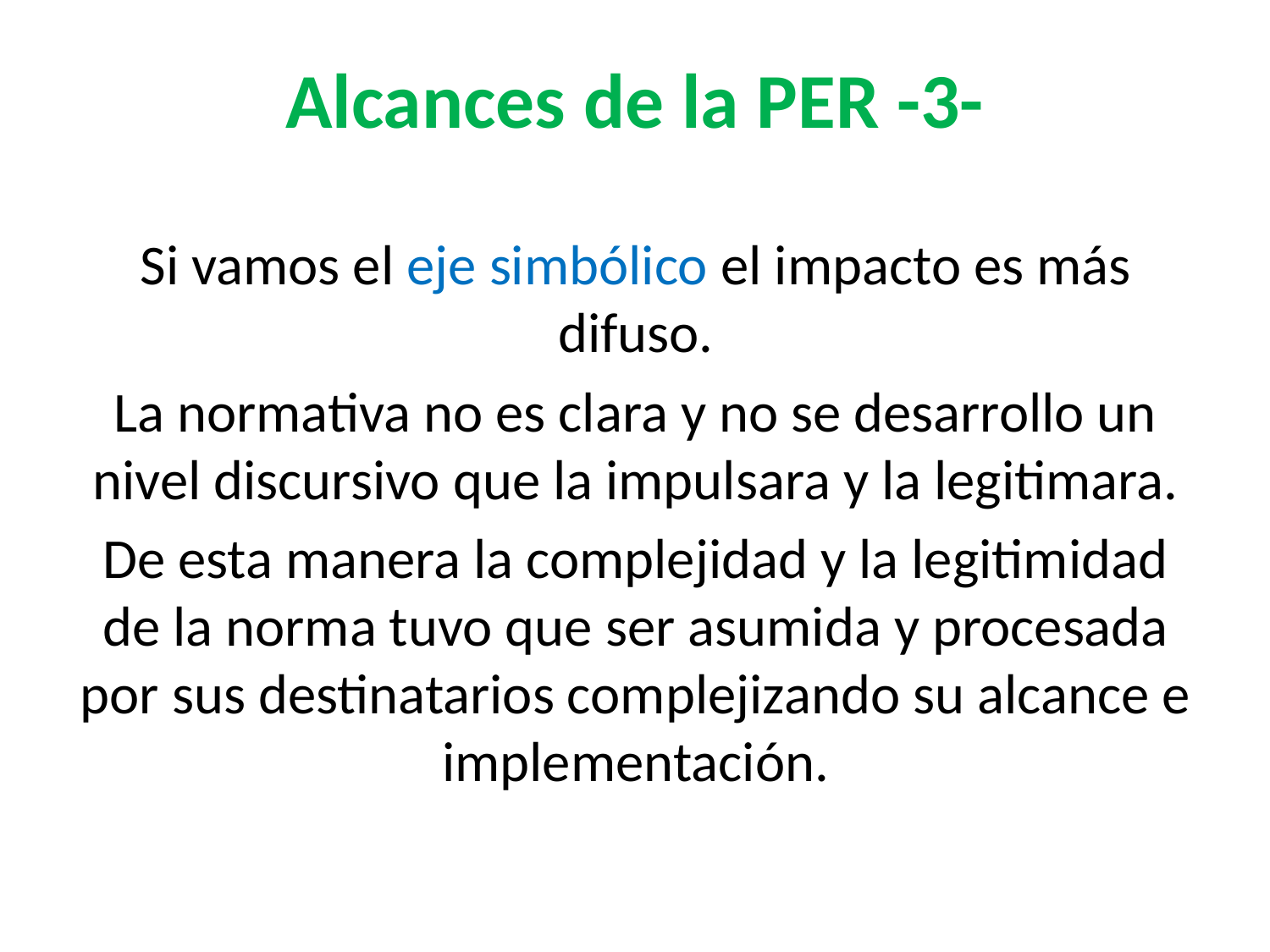

# Alcances de la PER -3-
Si vamos el eje simbólico el impacto es más difuso.
La normativa no es clara y no se desarrollo un nivel discursivo que la impulsara y la legitimara.
De esta manera la complejidad y la legitimidad de la norma tuvo que ser asumida y procesada por sus destinatarios complejizando su alcance e implementación.